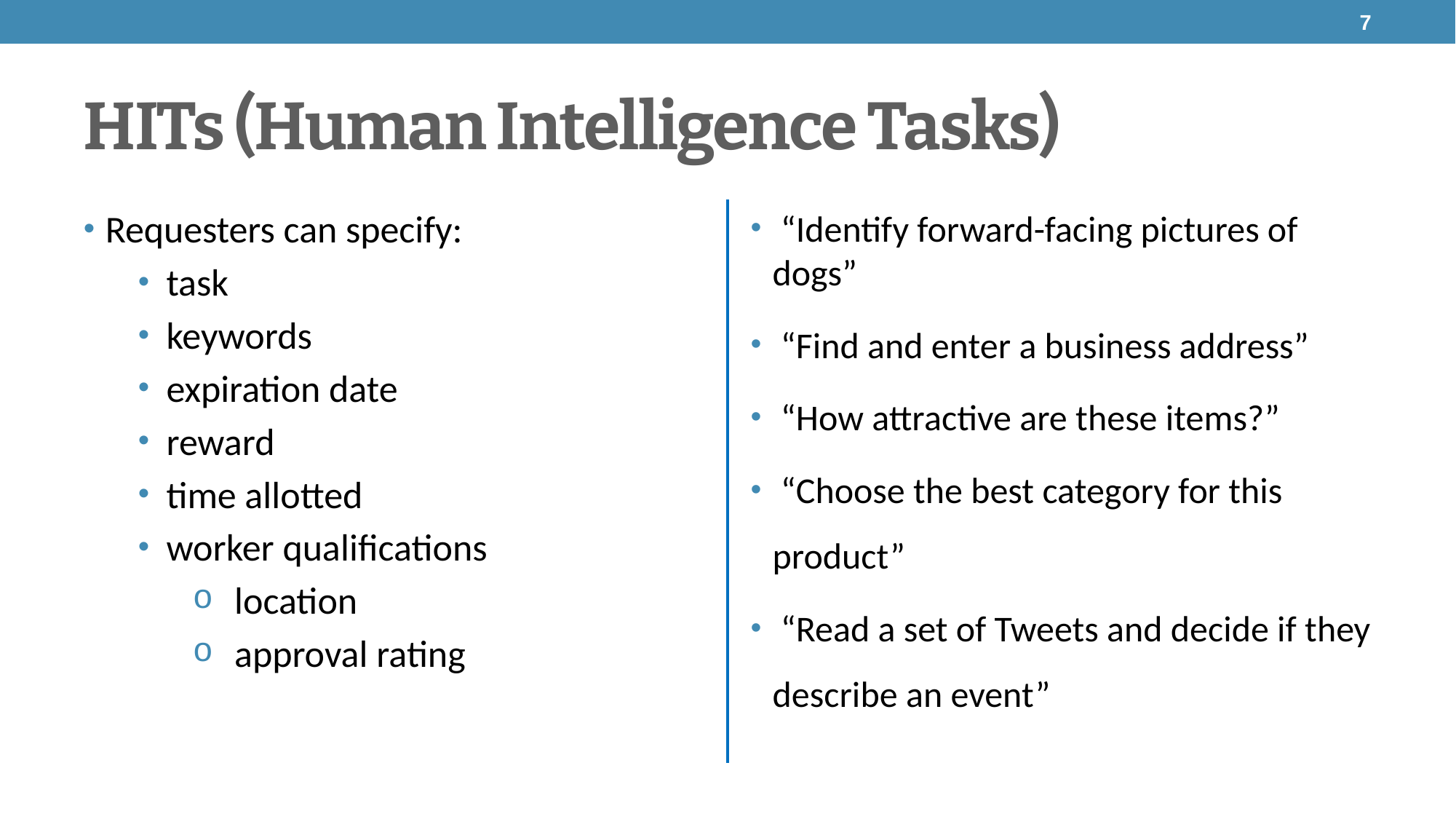

7
# HITs (Human Intelligence Tasks)
Requesters can specify:
task
keywords
expiration date
reward
time allotted
worker qualifications
location
approval rating
 “Identify forward-facing pictures of dogs”
 “Find and enter a business address”
 “How attractive are these items?”
 “Choose the best category for this product”
 “Read a set of Tweets and decide if they describe an event”